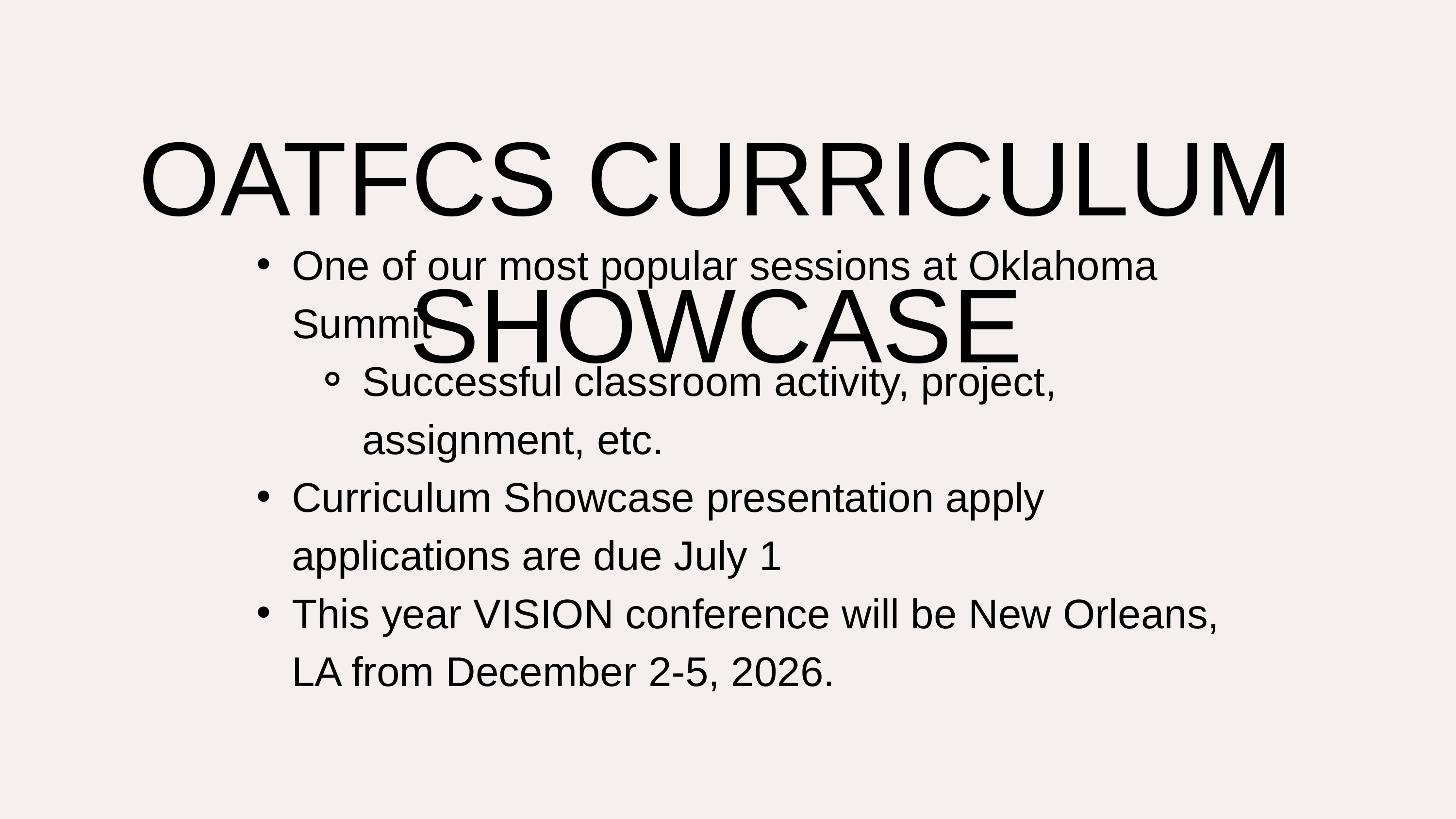

OATFCS CURRICULUM SHOWCASE

One of our most popular sessions at Oklahoma Summit
Successful classroom activity, project, assignment, etc.
Curriculum Showcase presentation apply applications are due July 1
This year VISION conference will be New Orleans, LA from December 2-5, 2026.